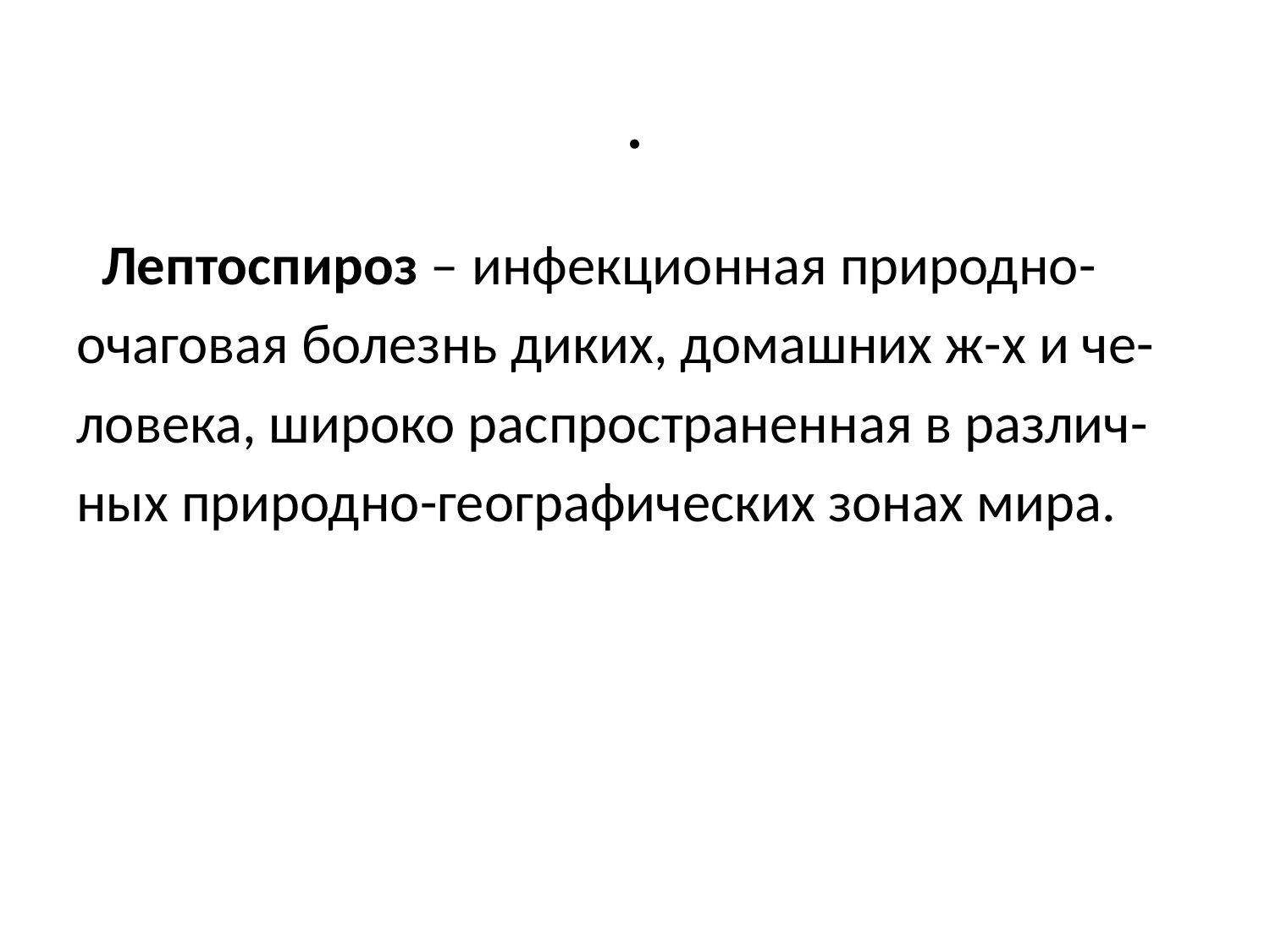

# .
  Лептоспироз – инфекционная природно-
очаговая болезнь диких, домашних ж-х и че-
ловека, широко распространенная в различ-
ных природно-географических зонах мира.